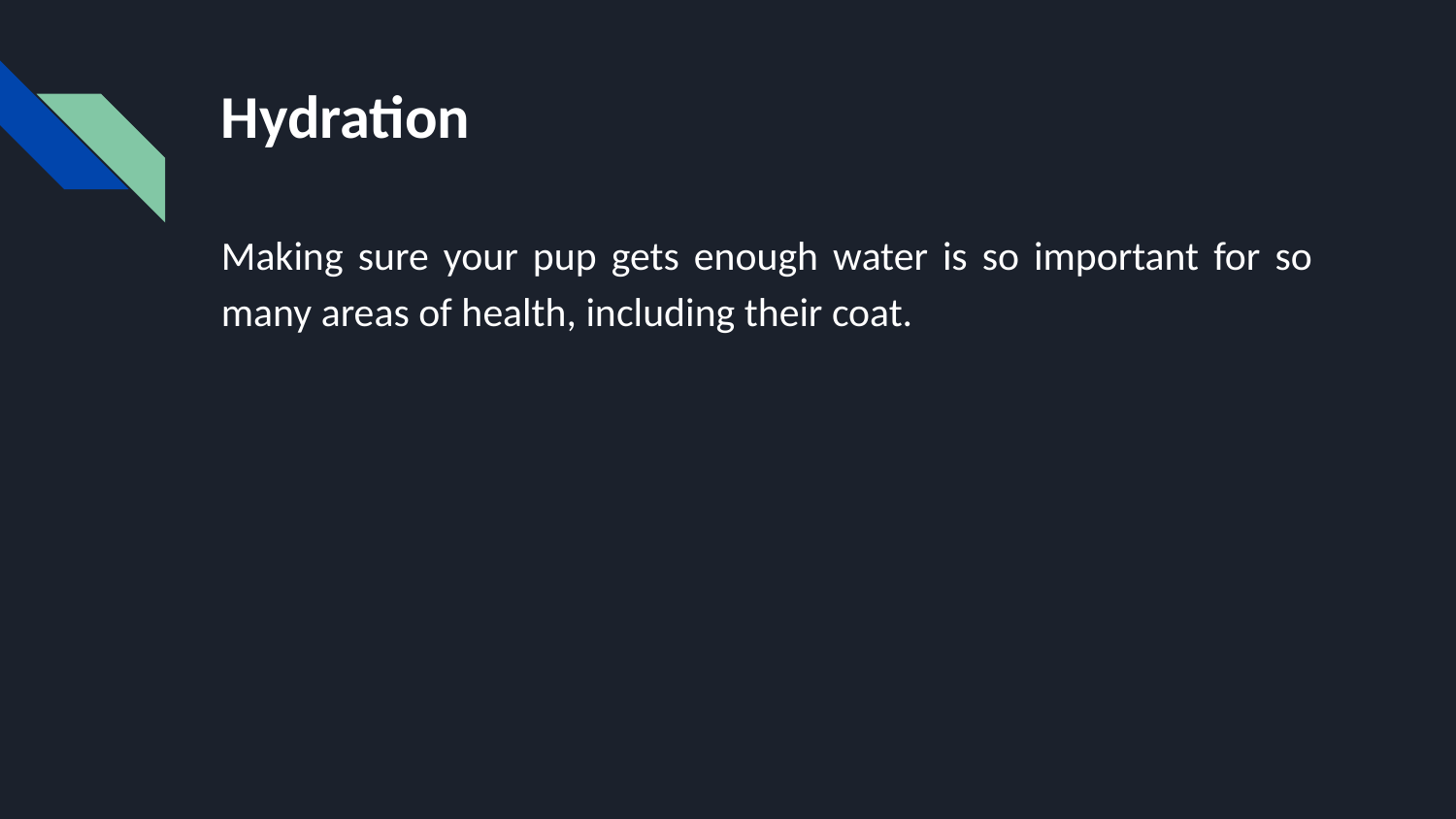

# Hydration

Making sure your pup gets enough water is so important for so many areas of health, including their coat.